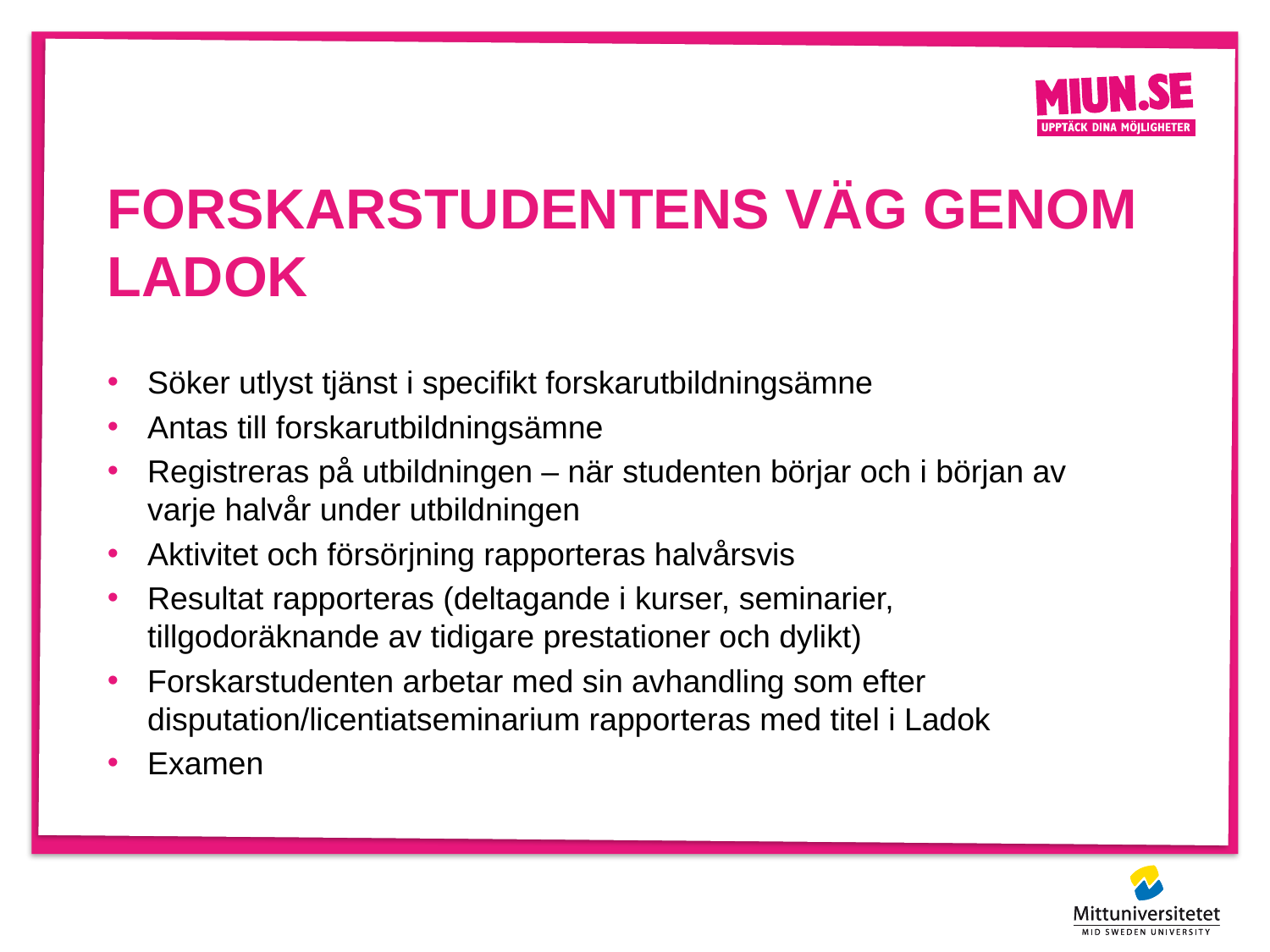

# Forskarstudentens väg genom ladok
Söker utlyst tjänst i specifikt forskarutbildningsämne
Antas till forskarutbildningsämne
Registreras på utbildningen – när studenten börjar och i början av varje halvår under utbildningen
Aktivitet och försörjning rapporteras halvårsvis
Resultat rapporteras (deltagande i kurser, seminarier, tillgodoräknande av tidigare prestationer och dylikt)
Forskarstudenten arbetar med sin avhandling som efter disputation/licentiatseminarium rapporteras med titel i Ladok
Examen